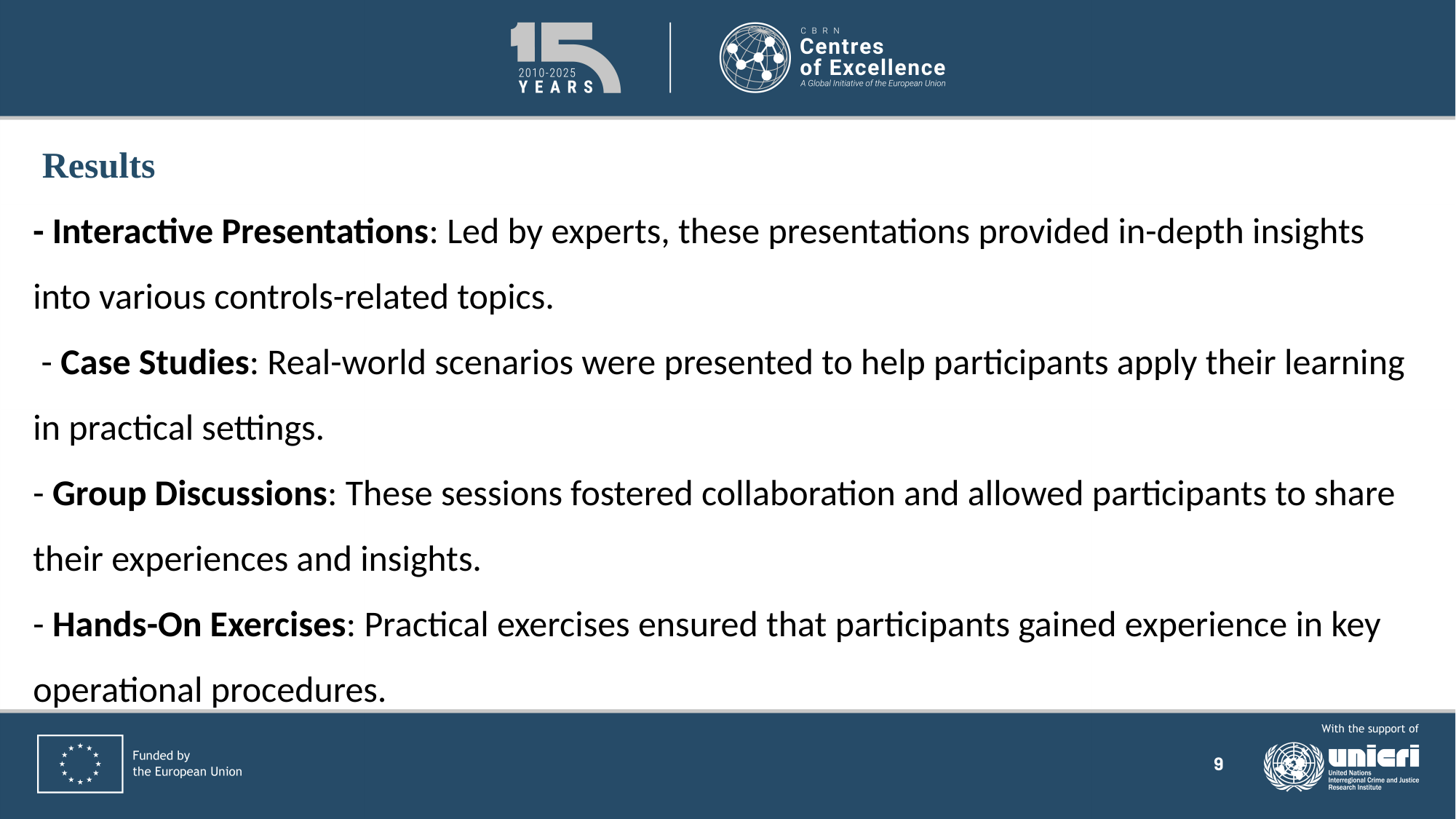

Results
- Interactive Presentations: Led by experts, these presentations provided in-depth insights into various controls-related topics.
 - Case Studies: Real-world scenarios were presented to help participants apply their learning in practical settings.
- Group Discussions: These sessions fostered collaboration and allowed participants to share their experiences and insights.
- Hands-On Exercises: Practical exercises ensured that participants gained experience in key operational procedures.